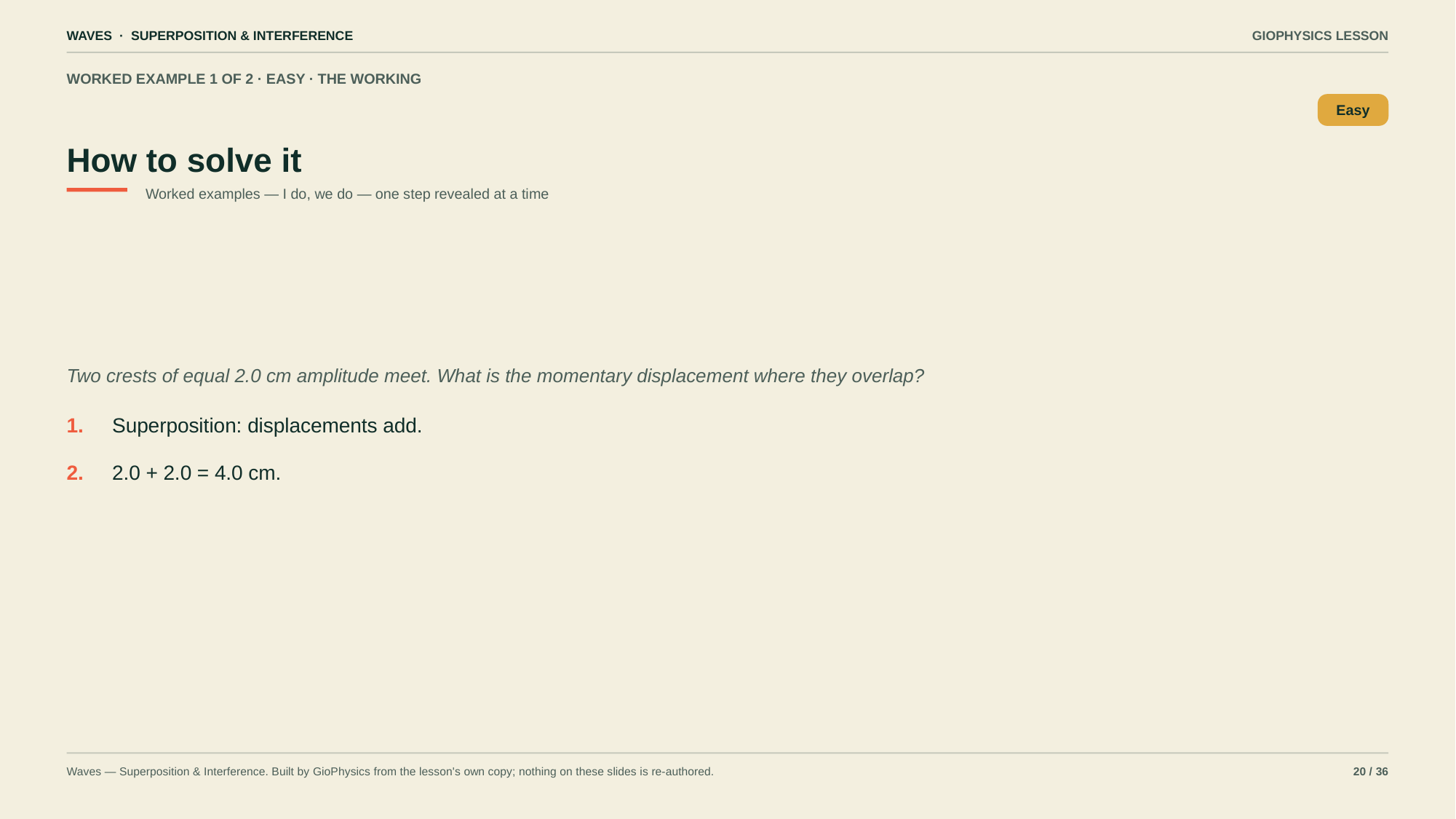

WAVES  ·  SUPERPOSITION & INTERFERENCE
GIOPHYSICS LESSON

WORKED EXAMPLE 1 OF 2 · EASY · THE WORKING
How to solve it

Easy
Worked examples — I do, we do — one step revealed at a time

Two crests of equal 2.0 cm amplitude meet. What is the momentary displacement where they overlap?
1.
Superposition: displacements add.
2.
2.0 + 2.0 = 4.0 cm.

Waves — Superposition & Interference. Built by GioPhysics from the lesson's own copy; nothing on these slides is re-authored.
20 / 36